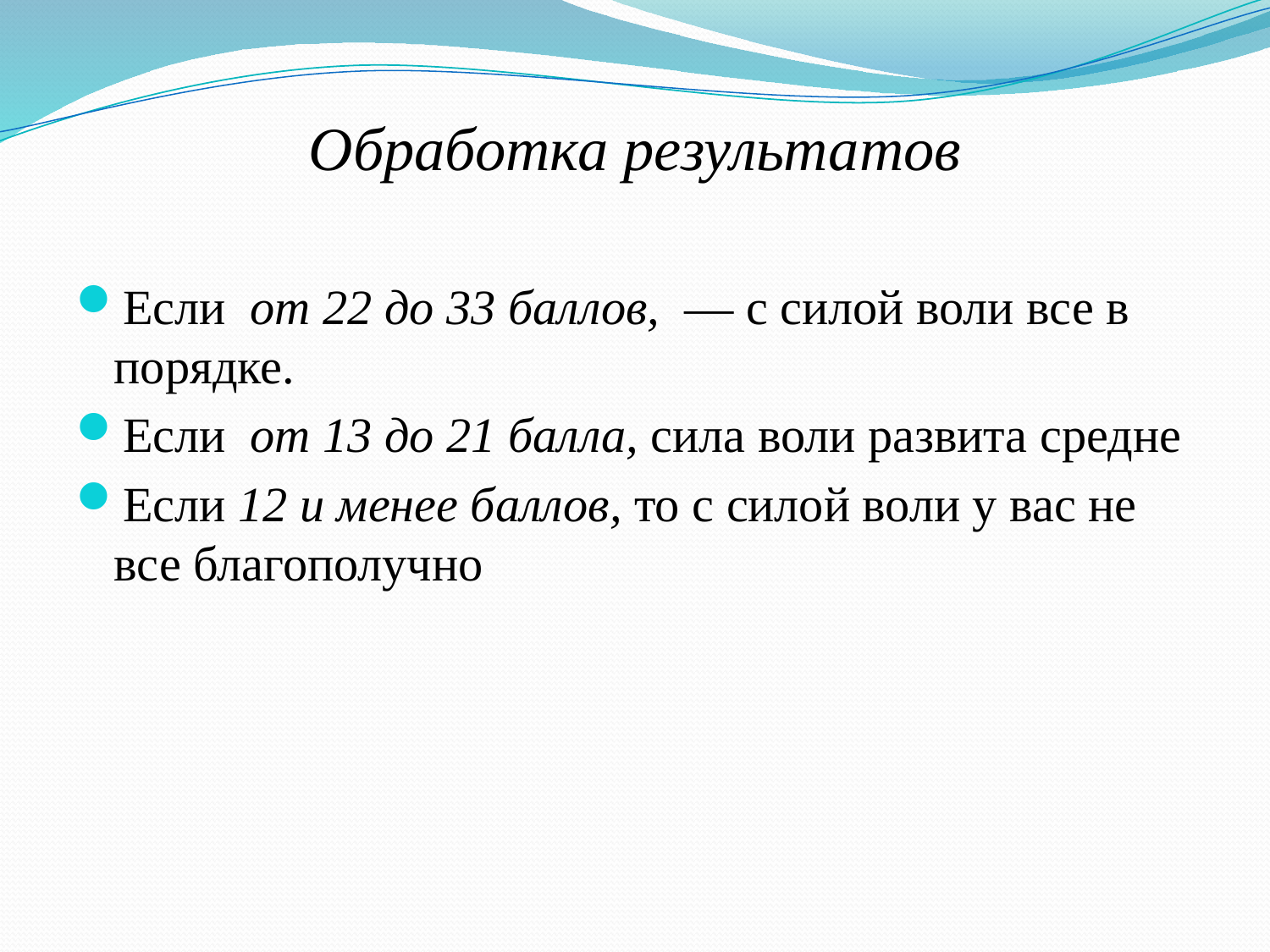

# Обработка результатов
Если  от 22 до 33 баллов,  — с силой воли все в порядке.
Если  от 13 до 21 балла, сила воли развита средне
Если 12 и менее баллов, то с силой воли у вас не все благополучно